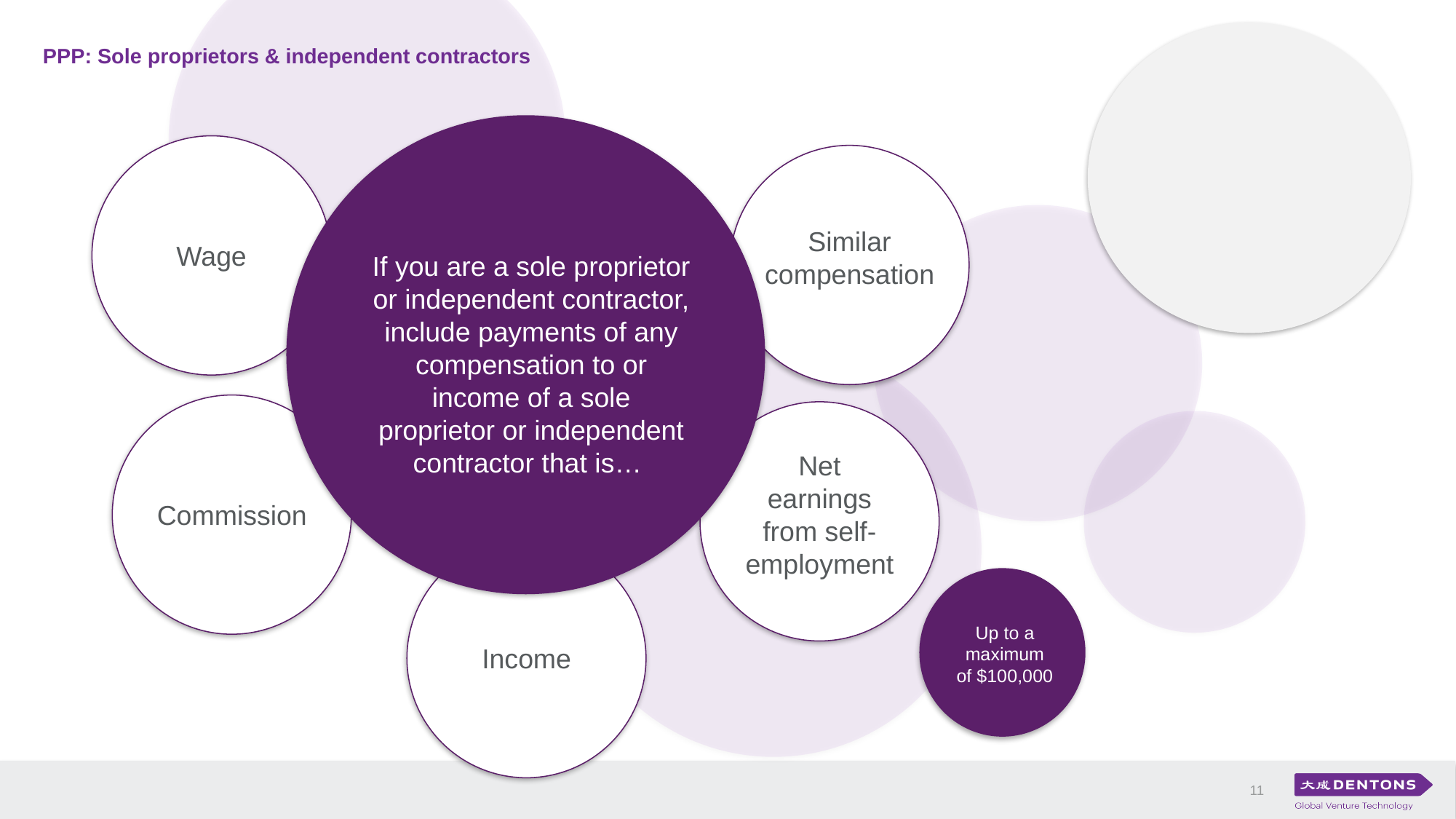

# PPP: Sole proprietors & independent contractors

If you are a sole proprietor or independent contractor, include payments of any compensation to or income of a sole proprietor or independent contractor that is…

Wage

Similar compensation

Commission

Net earnings from self-employment

Income

Up to a maximum of $100,000
11